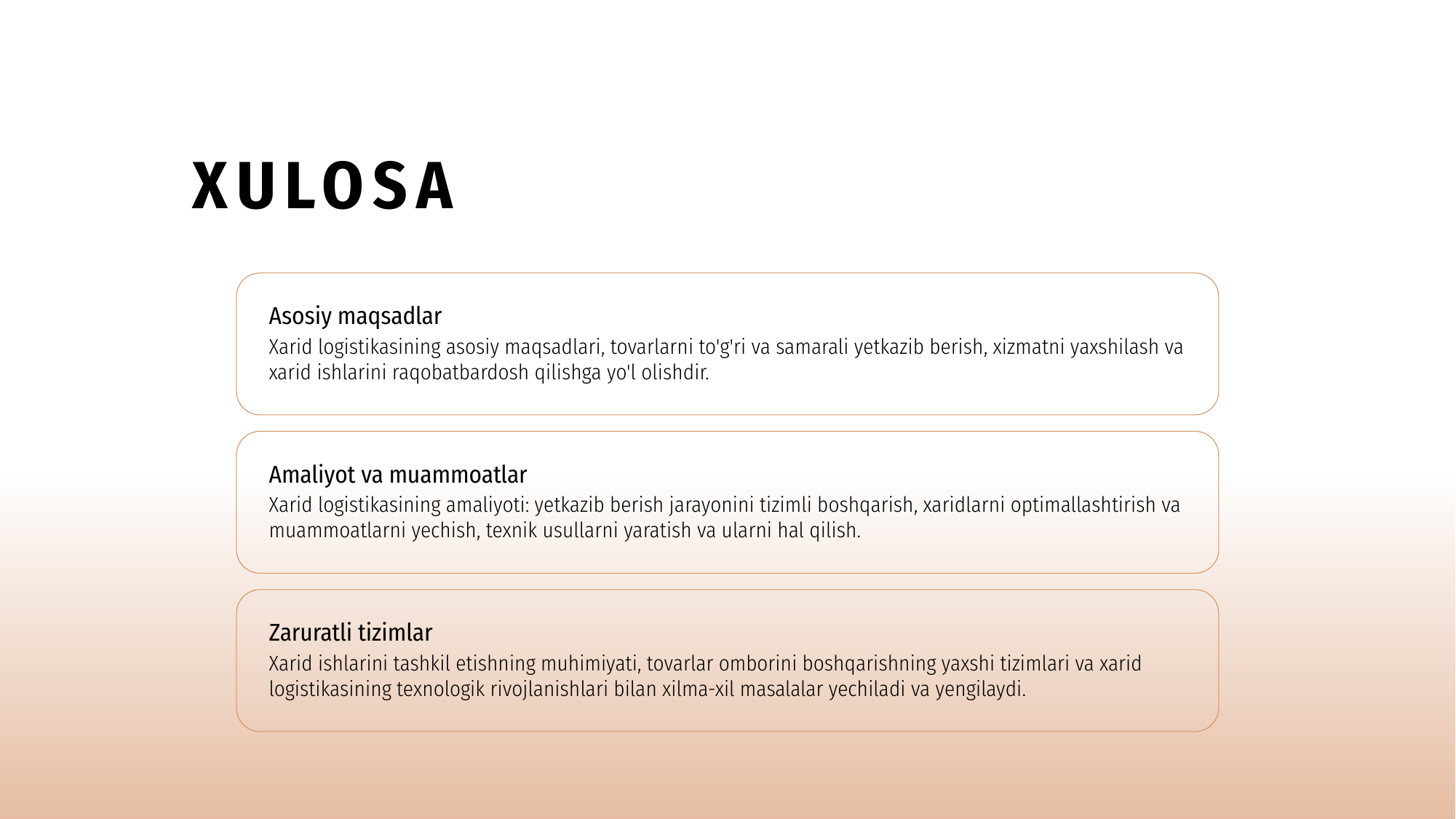

# Xulosa

Asosiy maqsadlar
Xarid logistikasining asosiy maqsadlari, tovarlarni to'g'ri va samarali yetkazib berish, xizmatni yaxshilash va xarid ishlarini raqobatbardosh qilishga yo'l olishdir.

Amaliyot va muammoatlar
Xarid logistikasining amaliyoti: yetkazib berish jarayonini tizimli boshqarish, xaridlarni optimallashtirish va muammoatlarni yechish, texnik usullarni yaratish va ularni hal qilish.

Zaruratli tizimlar
Xarid ishlarini tashkil etishning muhimiyati, tovarlar omborini boshqarishning yaxshi tizimlari va xarid logistikasining texnologik rivojlanishlari bilan xilma-xil masalalar yechiladi va yengilaydi.